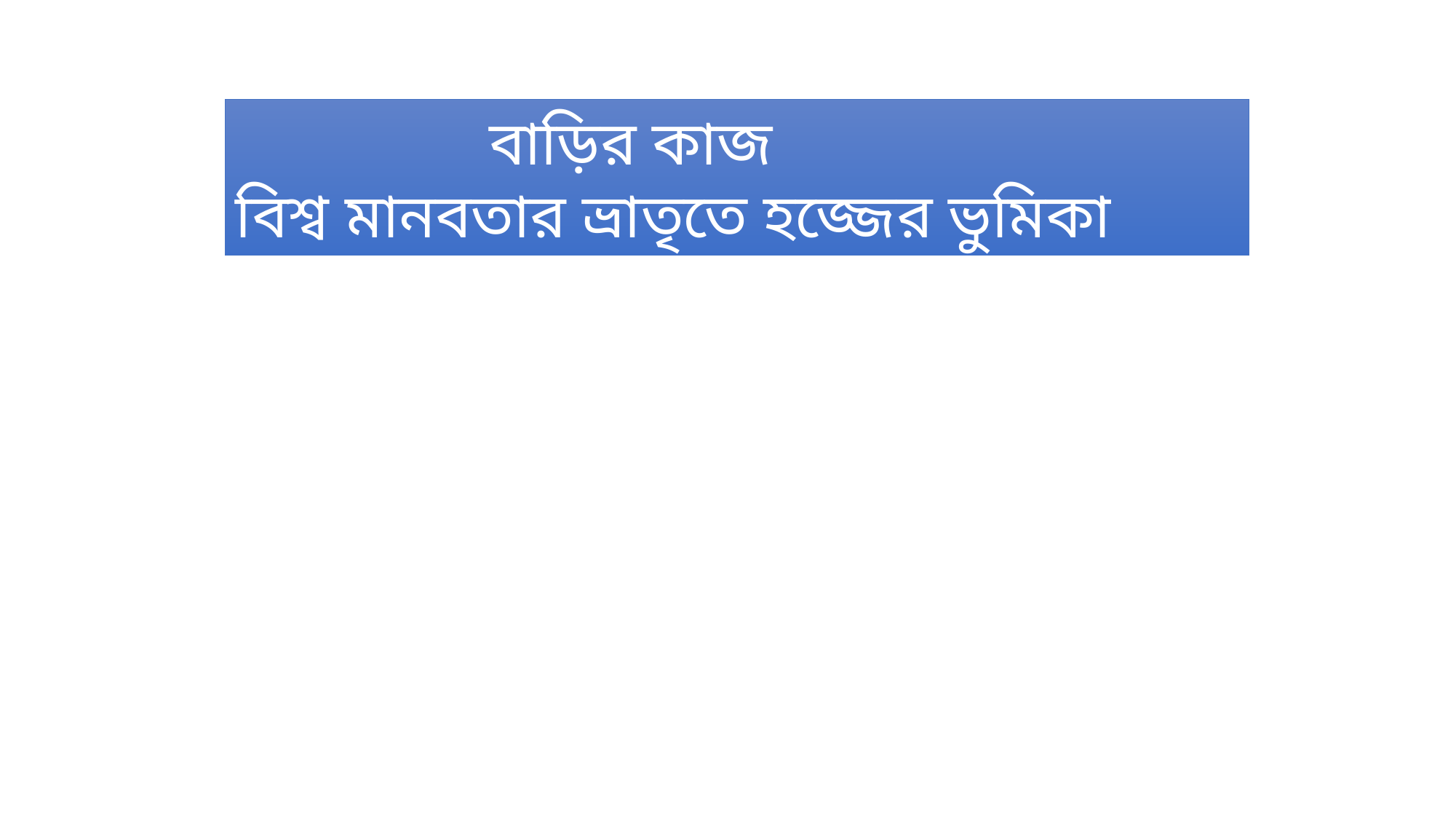

বাড়ির কাজ
বিশ্ব মানবতার ভ্রাতৃতে হজ্জের ভুমিকা